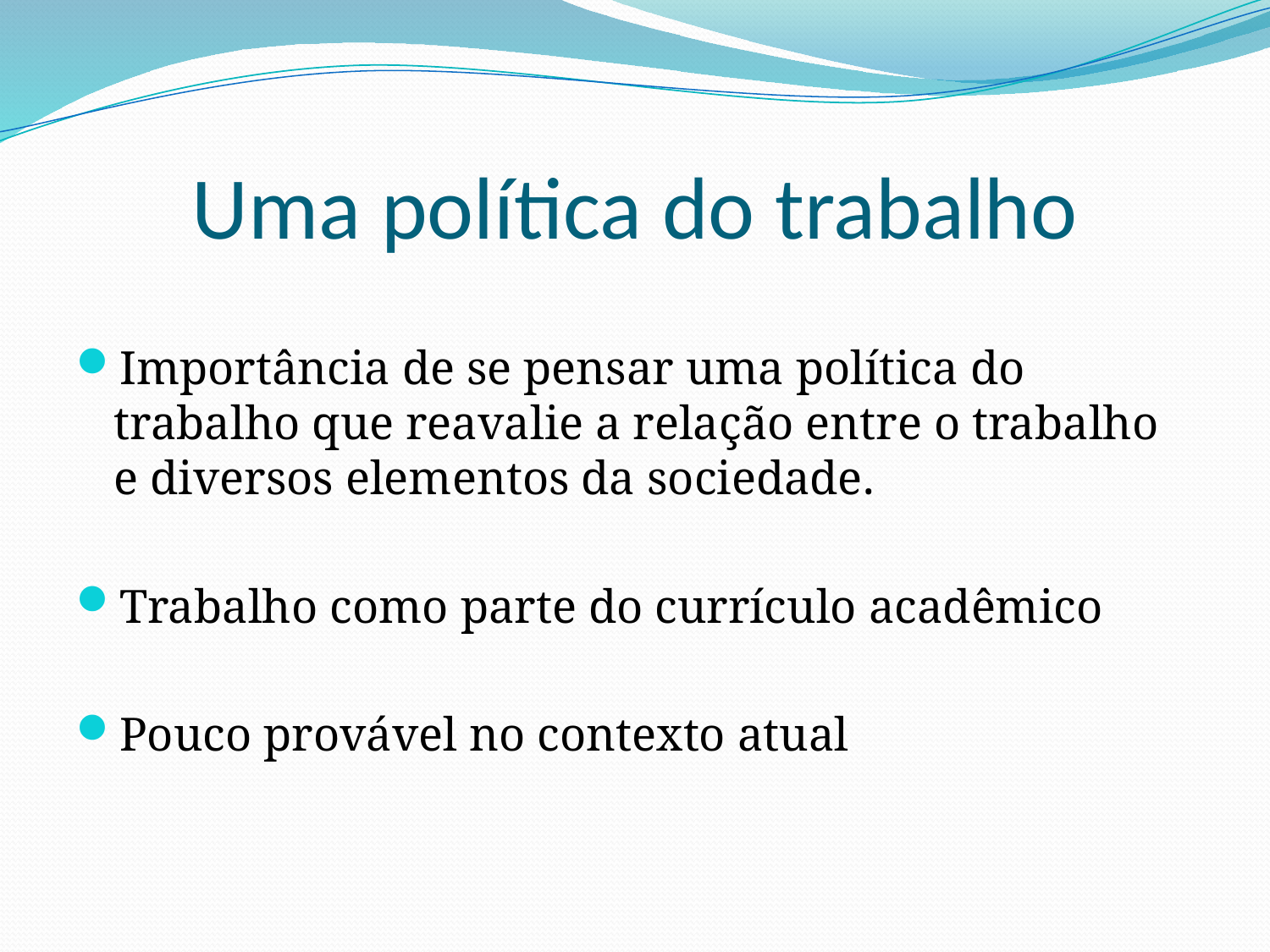

# Uma política do trabalho

Importância de se pensar uma política do trabalho que reavalie a relação entre o trabalho e diversos elementos da sociedade.

Trabalho como parte do currículo acadêmico

Pouco provável no contexto atual